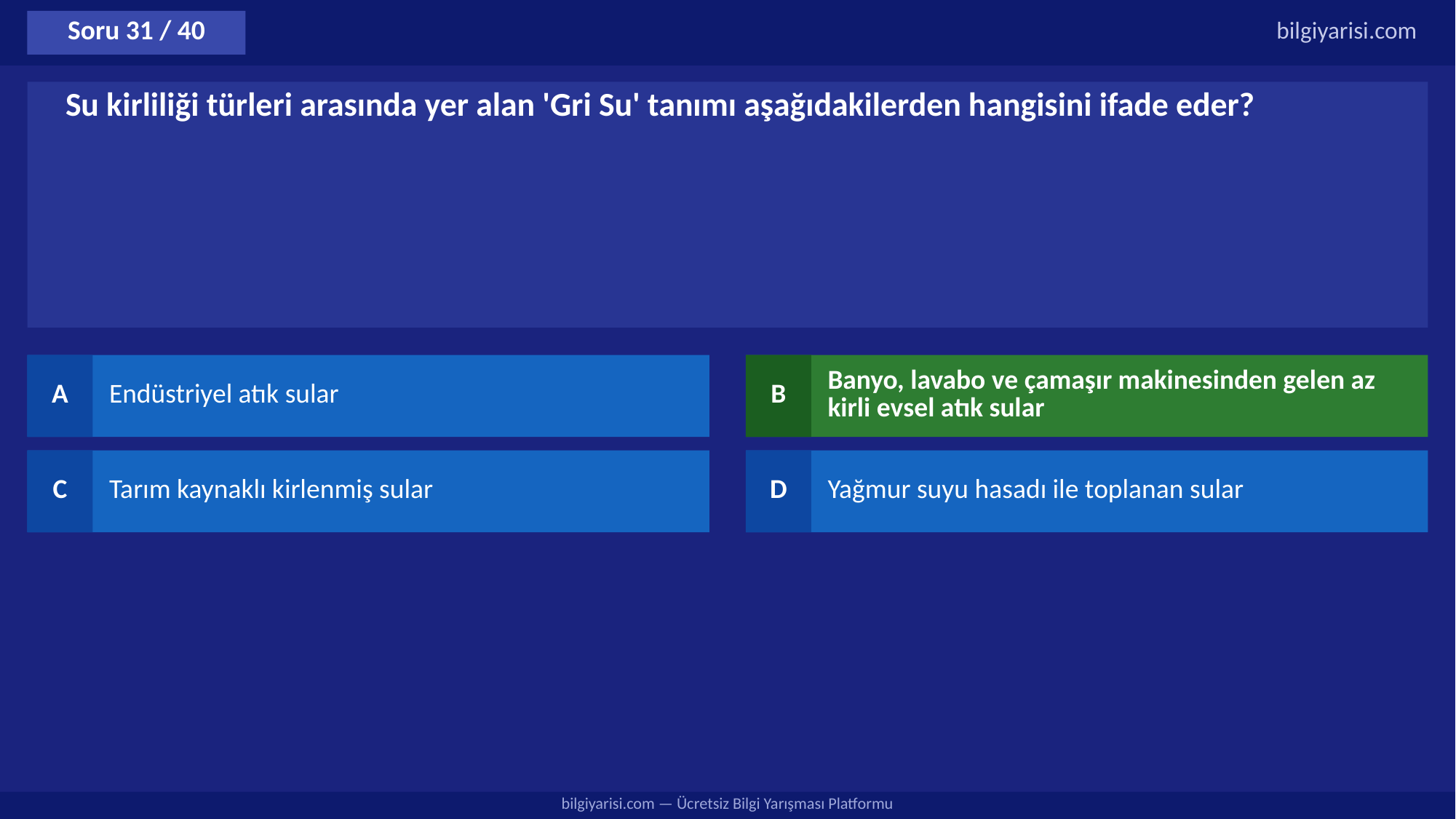

Soru 31 / 40
bilgiyarisi.com

Su kirliliği türleri arasında yer alan 'Gri Su' tanımı aşağıdakilerden hangisini ifade eder?

A
Endüstriyel atık sular

B
Banyo, lavabo ve çamaşır makinesinden gelen az kirli evsel atık sular

C
Tarım kaynaklı kirlenmiş sular

D
Yağmur suyu hasadı ile toplanan sular
bilgiyarisi.com — Ücretsiz Bilgi Yarışması Platformu